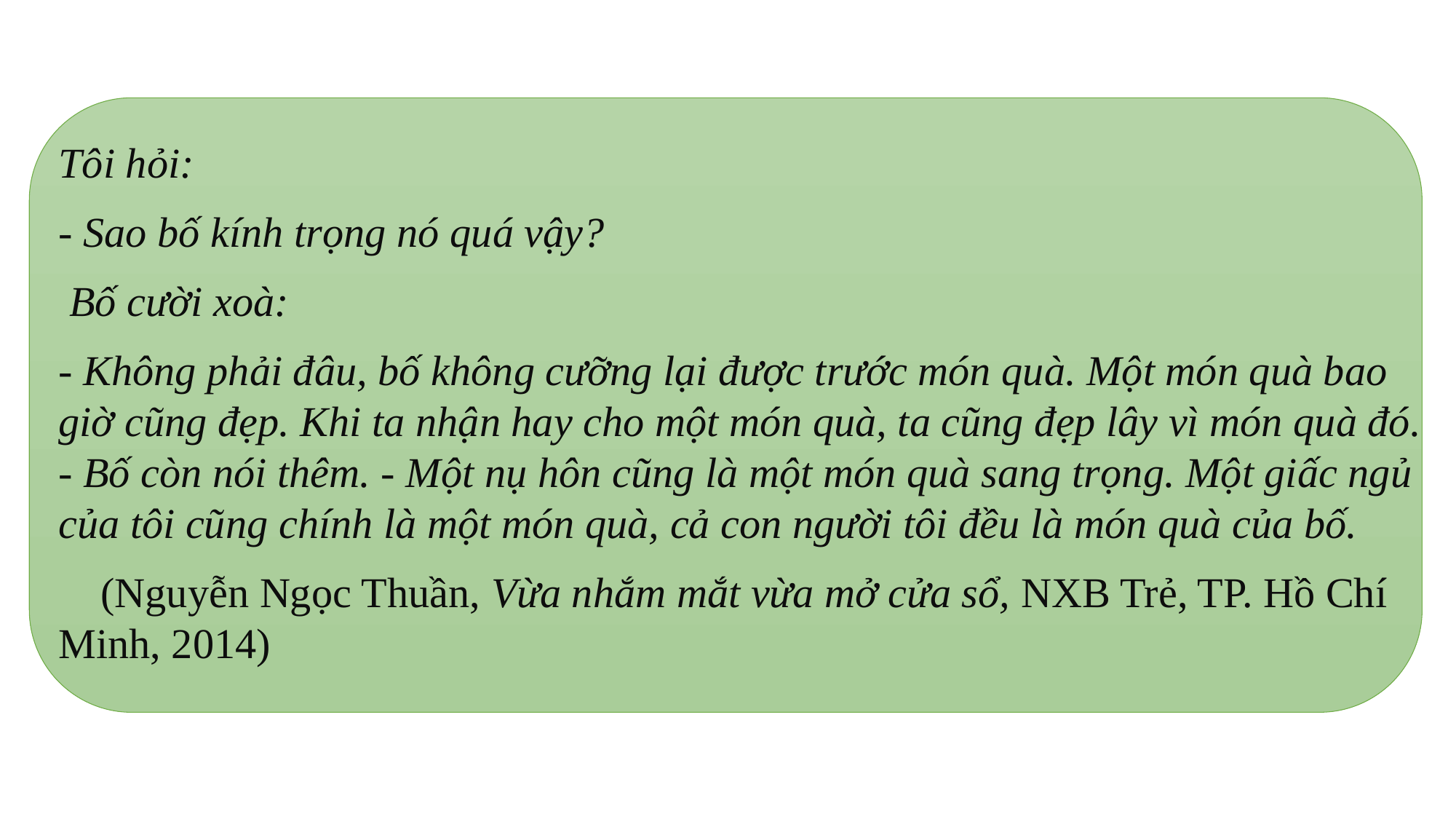

Tôi hỏi:
- Sao bố kính trọng nó quá vậy?
 Bố cười xoà:
- Không phải đâu, bố không cưỡng lại được trước món quà. Một món quà bao giờ cũng đẹp. Khi ta nhận hay cho một món quà, ta cũng đẹp lây vì món quà đó. - Bố còn nói thêm. - Một nụ hôn cũng là một món quà sang trọng. Một giấc ngủ của tôi cũng chính là một món quà, cả con người tôi đều là món quà của bố.
    (Nguyễn Ngọc Thuần, Vừa nhắm mắt vừa mở cửa sổ, NXB Trẻ, TP. Hồ Chí Minh, 2014)